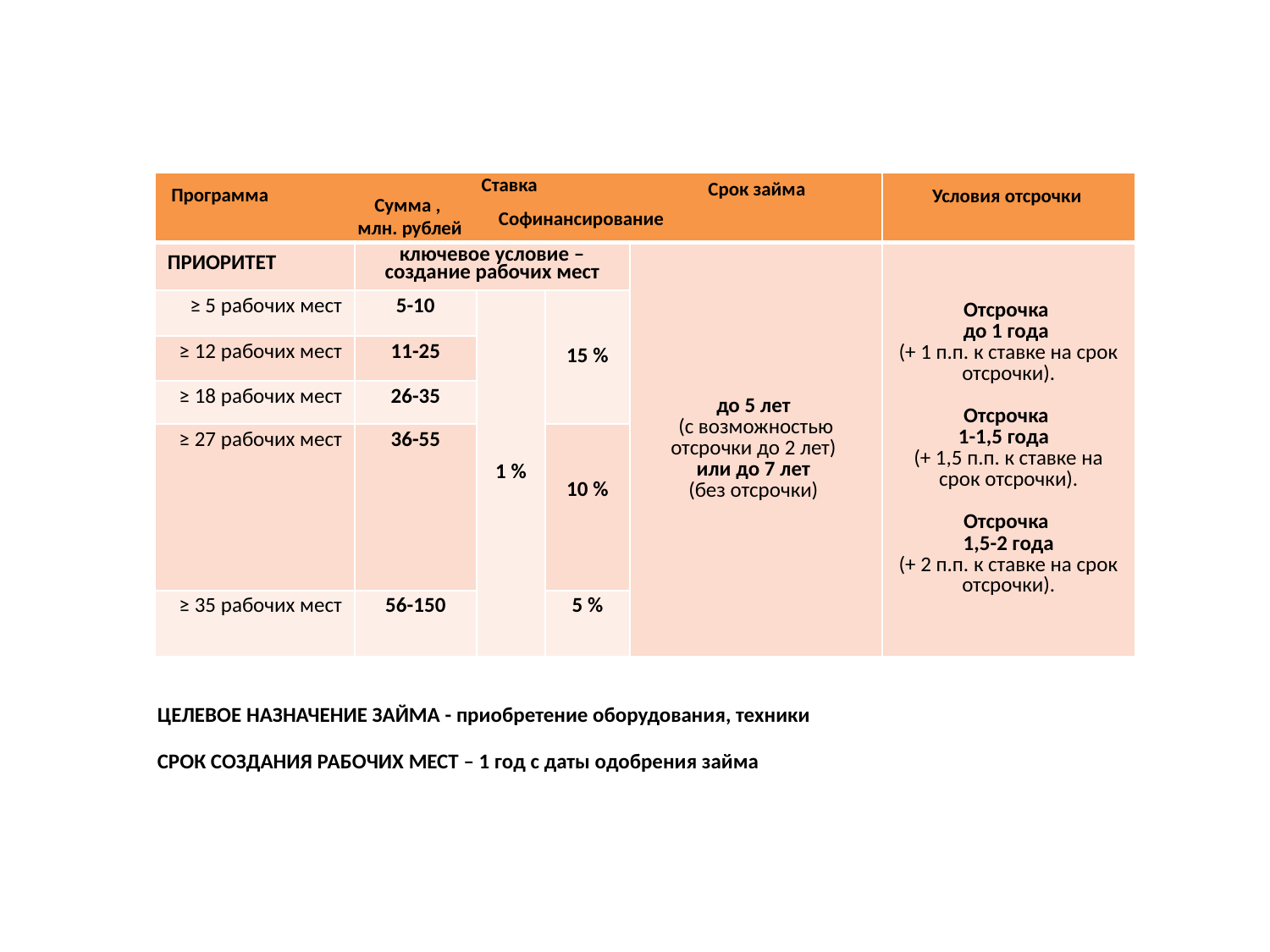

Ставка
Срок займа
Программа
Условия отсрочки
Сумма ,
млн. рублей
Софинансирование
|  |  |  |  |  |  |
| --- | --- | --- | --- | --- | --- |
| ПРИОРИТЕТ | ключевое условие – создание рабочих мест |  |  | до 5 лет (с возможностью отсрочки до 2 лет) или до 7 лет (без отсрочки) | Отсрочка до 1 года (+ 1 п.п. к ставке на срок отсрочки). Отсрочка 1-1,5 года (+ 1,5 п.п. к ставке на срок отсрочки). Отсрочка 1,5-2 года (+ 2 п.п. к ставке на срок отсрочки). |
| ≥ 5 рабочих мест | 5-10 | 1 % | 15 % |  |  |
| ≥ 12 рабочих мест | 11-25 |  |  |  |  |
| ≥ 18 рабочих мест | 26-35 |  |  |  |  |
| ≥ 27 рабочих мест | 36-55 |  | 10 % |  |  |
| ≥ 35 рабочих мест | 56-150 |  | 5 % |  |  |
ЦЕЛЕВОЕ НАЗНАЧЕНИЕ ЗАЙМА - приобретение оборудования, техники
СРОК СОЗДАНИЯ РАБОЧИХ МЕСТ – 1 год с даты одобрения займа